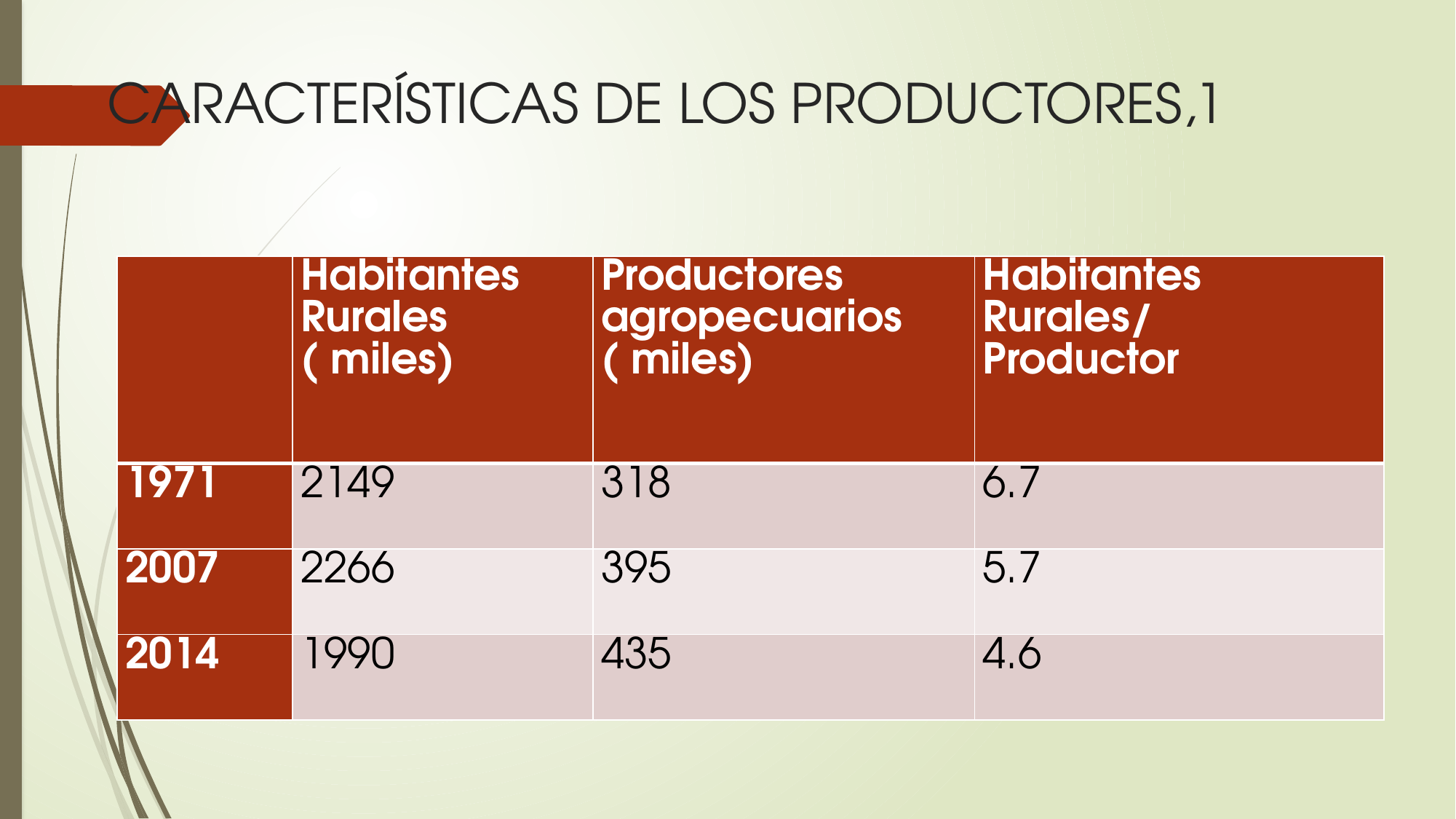

F
# CARACTERÍSTICAS DE LOS PRODUCTORES,1
|  | Habitantes Rurales ( miles) | Productores agropecuarios ( miles) | Habitantes Rurales/ Productor |
| --- | --- | --- | --- |
| 1971 | 2149 | 318 | 6.7 |
| 2007 | 2266 | 395 | 5.7 |
| 2014 | 1990 | 435 | 4.6 |